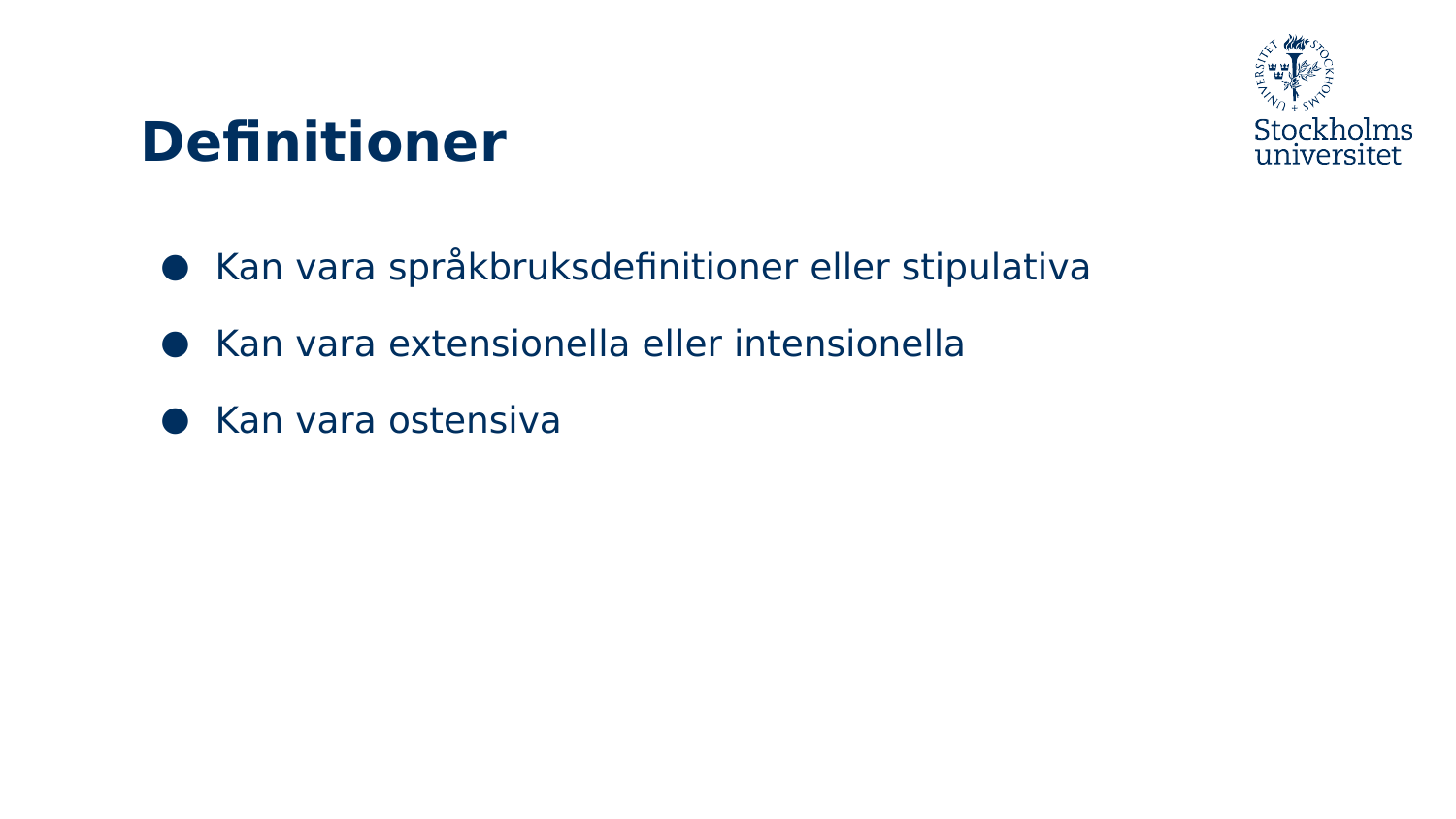

# Definitioner
Kan vara språkbruksdefinitioner eller stipulativa
Kan vara extensionella eller intensionella
Kan vara ostensiva